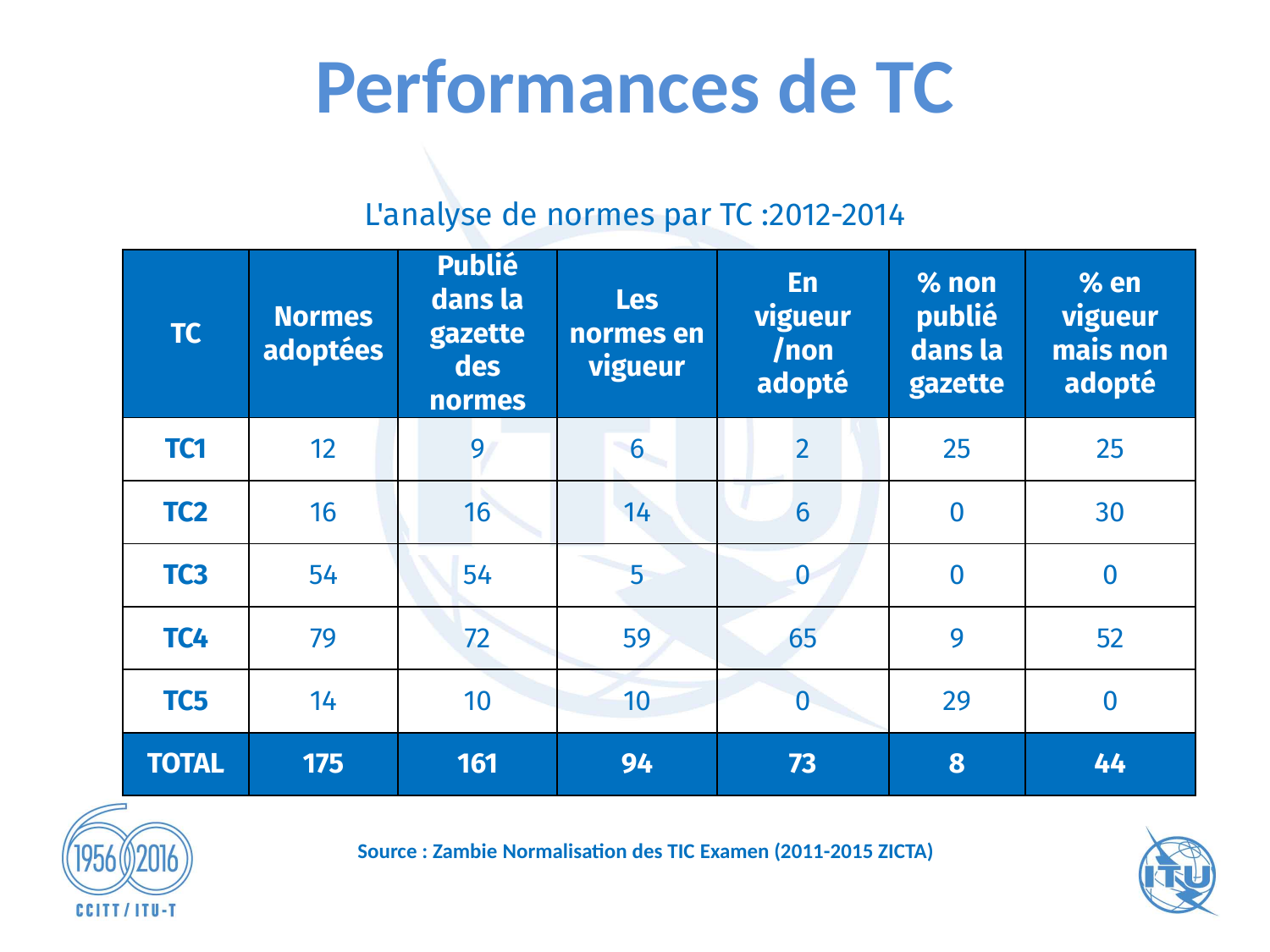

# Performances de TC
L'analyse de normes par TC :2012-2014
| TC | Normes adoptées | Publié dans la gazette des normes | Les normes en vigueur | En vigueur /non adopté | % non publié dans la gazette | % en vigueur mais non adopté |
| --- | --- | --- | --- | --- | --- | --- |
| TC1 | 12 | 9 | 6 | 2 | 25 | 25 |
| TC2 | 16 | 16 | 14 | 6 | 0 | 30 |
| TC3 | 54 | 54 | 5 | 0 | 0 | 0 |
| TC4 | 79 | 72 | 59 | 65 | 9 | 52 |
| TC5 | 14 | 10 | 10 | 0 | 29 | 0 |
| TOTAL | 175 | 161 | 94 | 73 | 8 | 44 |
Source : Zambie Normalisation des TIC Examen (2011-2015 ZICTA)